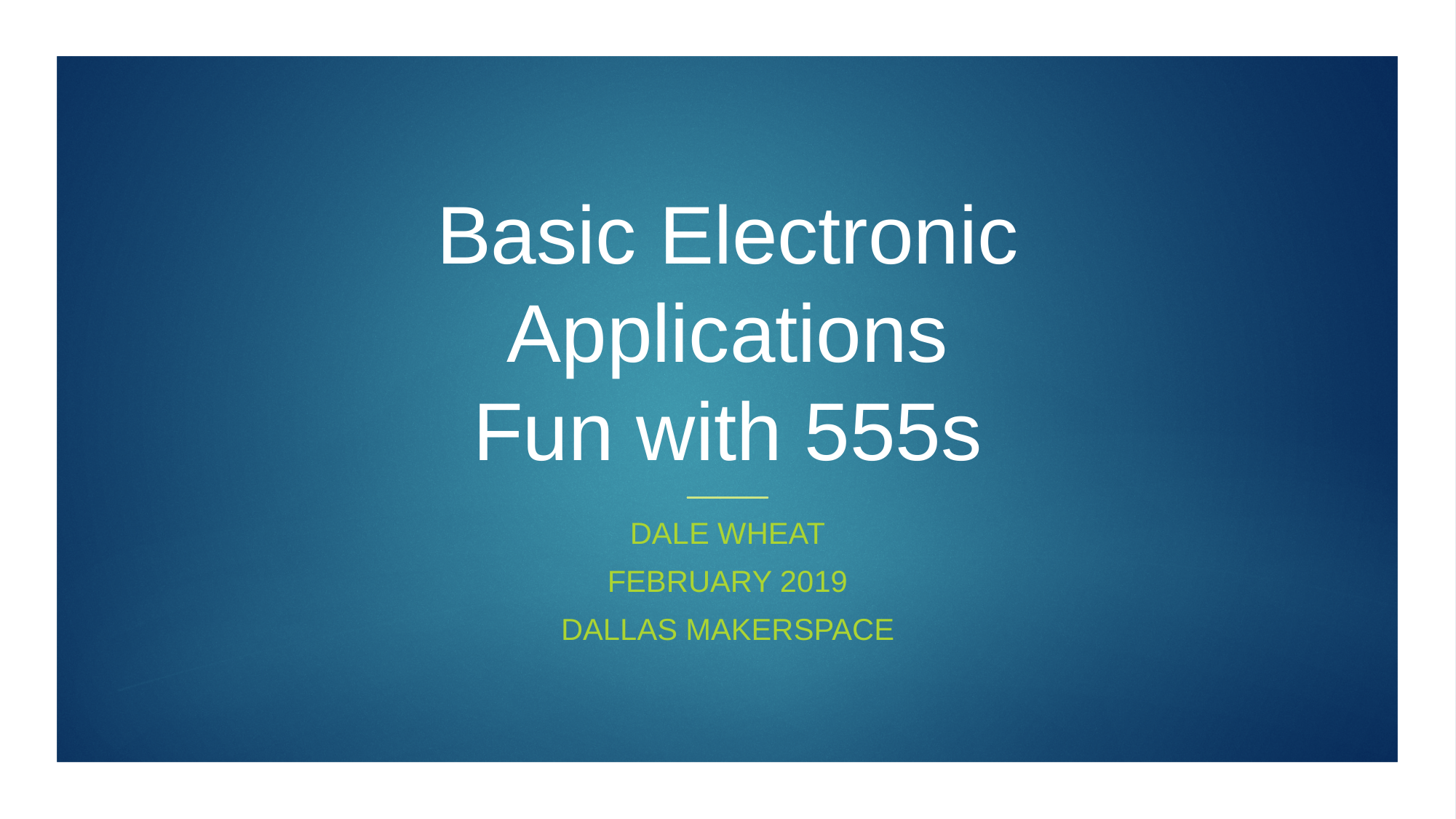

# Basic Electronic Applications Fun with 555s
Dale Wheat
February 2019
Dallas Makerspace